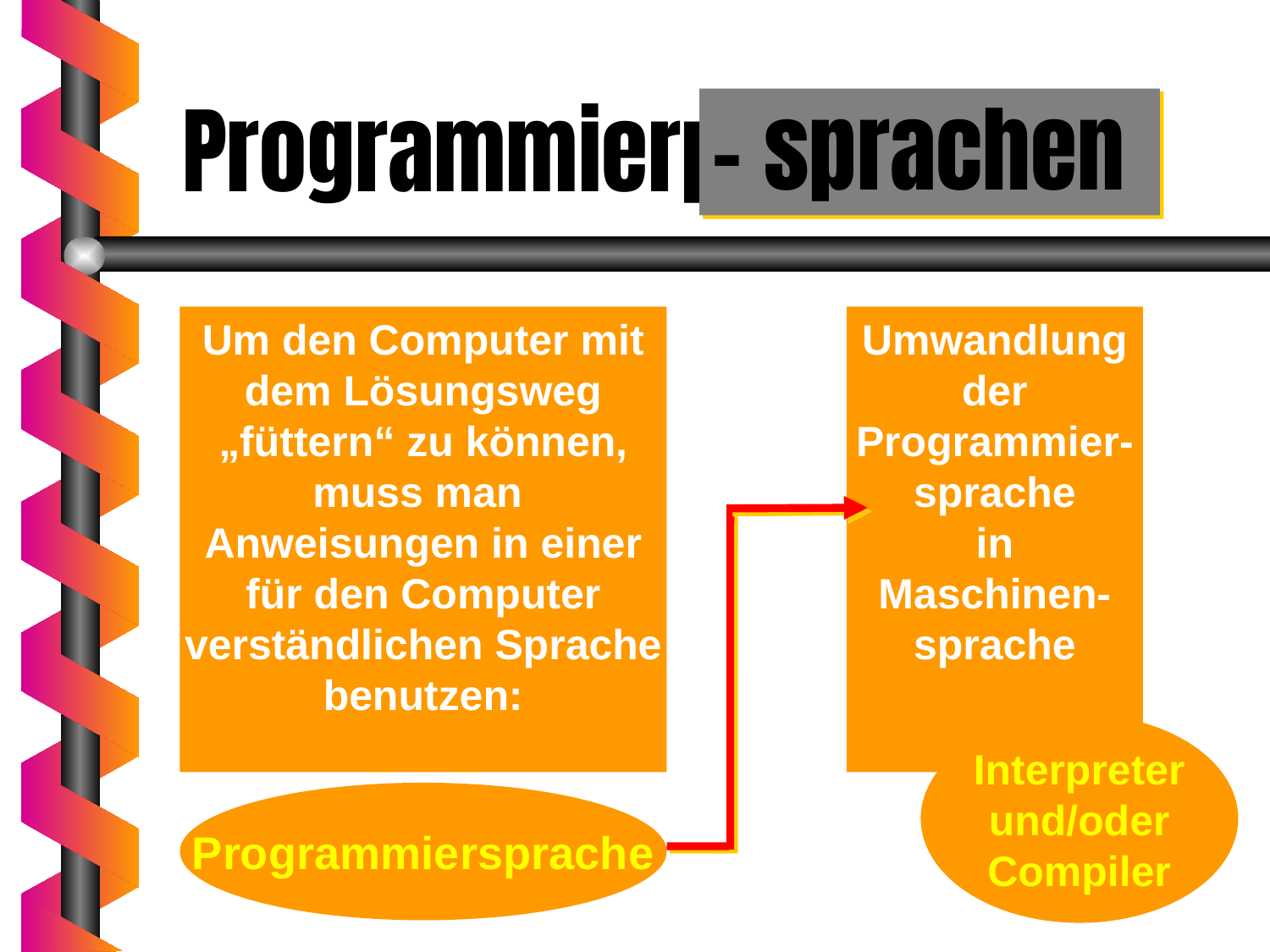

# Programmierprogramme
- sprachen
Um den Computer mit
dem Lösungsweg
„füttern“ zu können,
muss man
Anweisungen in einer
für den Computer
verständlichen Sprache
benutzen:
Umwandlung
der
Programmier-
sprache
in
Maschinen-
sprache

Interpreter
und/oder
Compiler
Programmiersprache